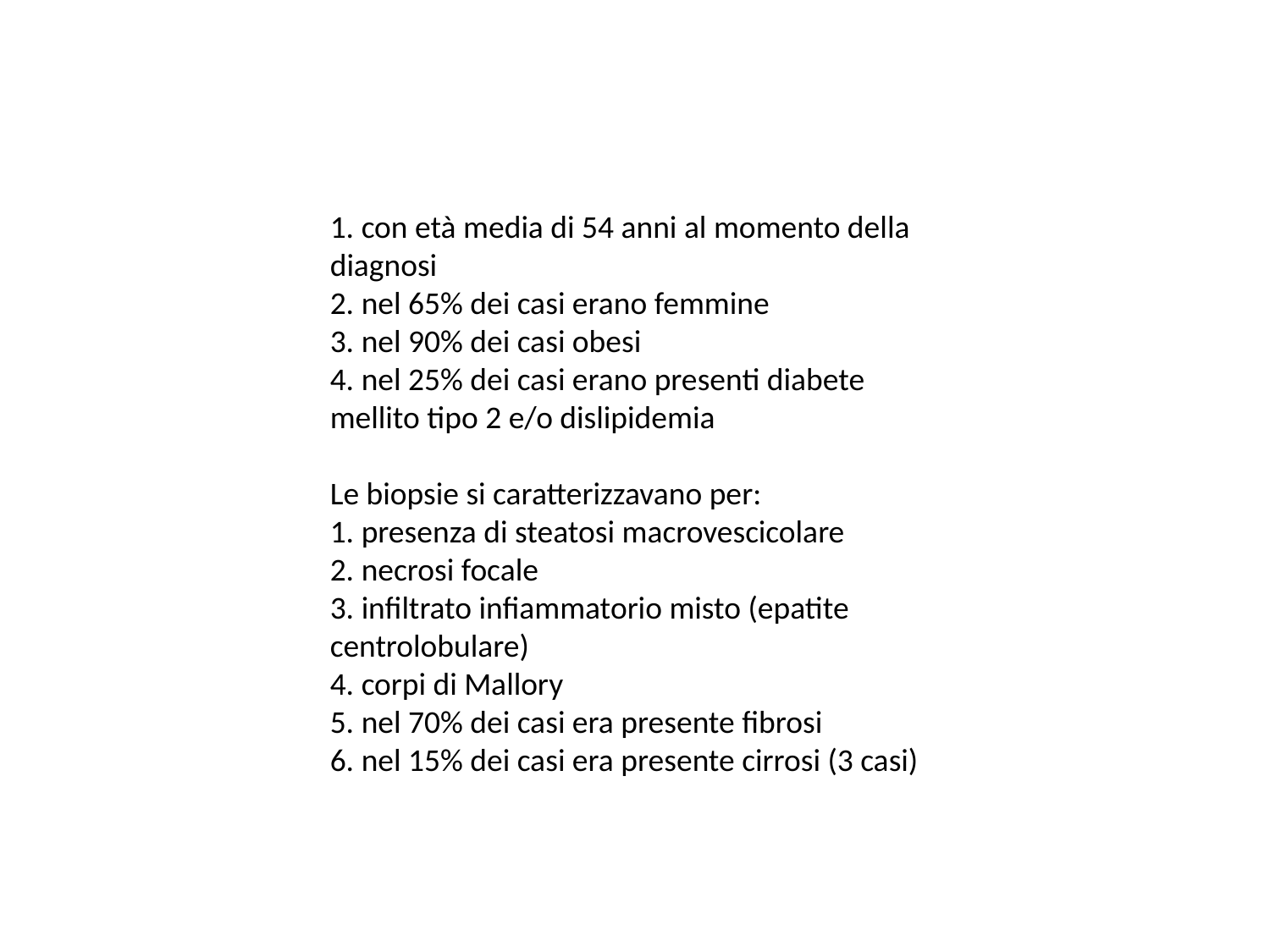

1. con età media di 54 anni al momento della diagnosi
2. nel 65% dei casi erano femmine
3. nel 90% dei casi obesi
4. nel 25% dei casi erano presenti diabete mellito tipo 2 e/o dislipidemia

Le biopsie si caratterizzavano per:
1. presenza di steatosi macrovescicolare
2. necrosi focale
3. infiltrato infiammatorio misto (epatite centrolobulare)
4. corpi di Mallory
5. nel 70% dei casi era presente fibrosi
6. nel 15% dei casi era presente cirrosi (3 casi)